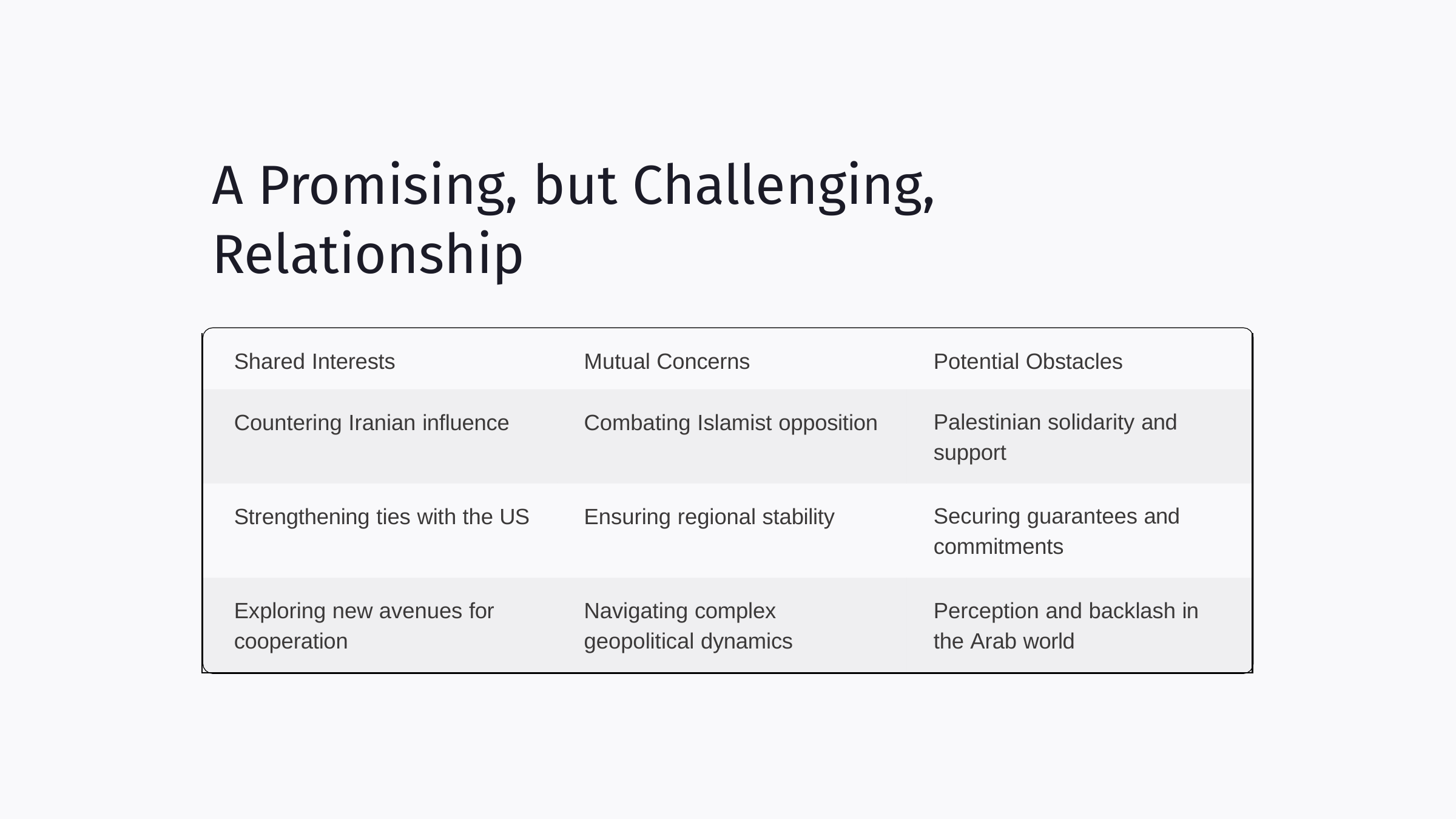

# A Promising, but Challenging, Relationship

| Shared Interests | Mutual Concerns | Potential Obstacles |
| --- | --- | --- |
| Countering Iranian influence | Combating Islamist opposition | Palestinian solidarity and support |
| Strengthening ties with the US | Ensuring regional stability | Securing guarantees and commitments |
| Exploring new avenues for cooperation | Navigating complex geopolitical dynamics | Perception and backlash in the Arab world |